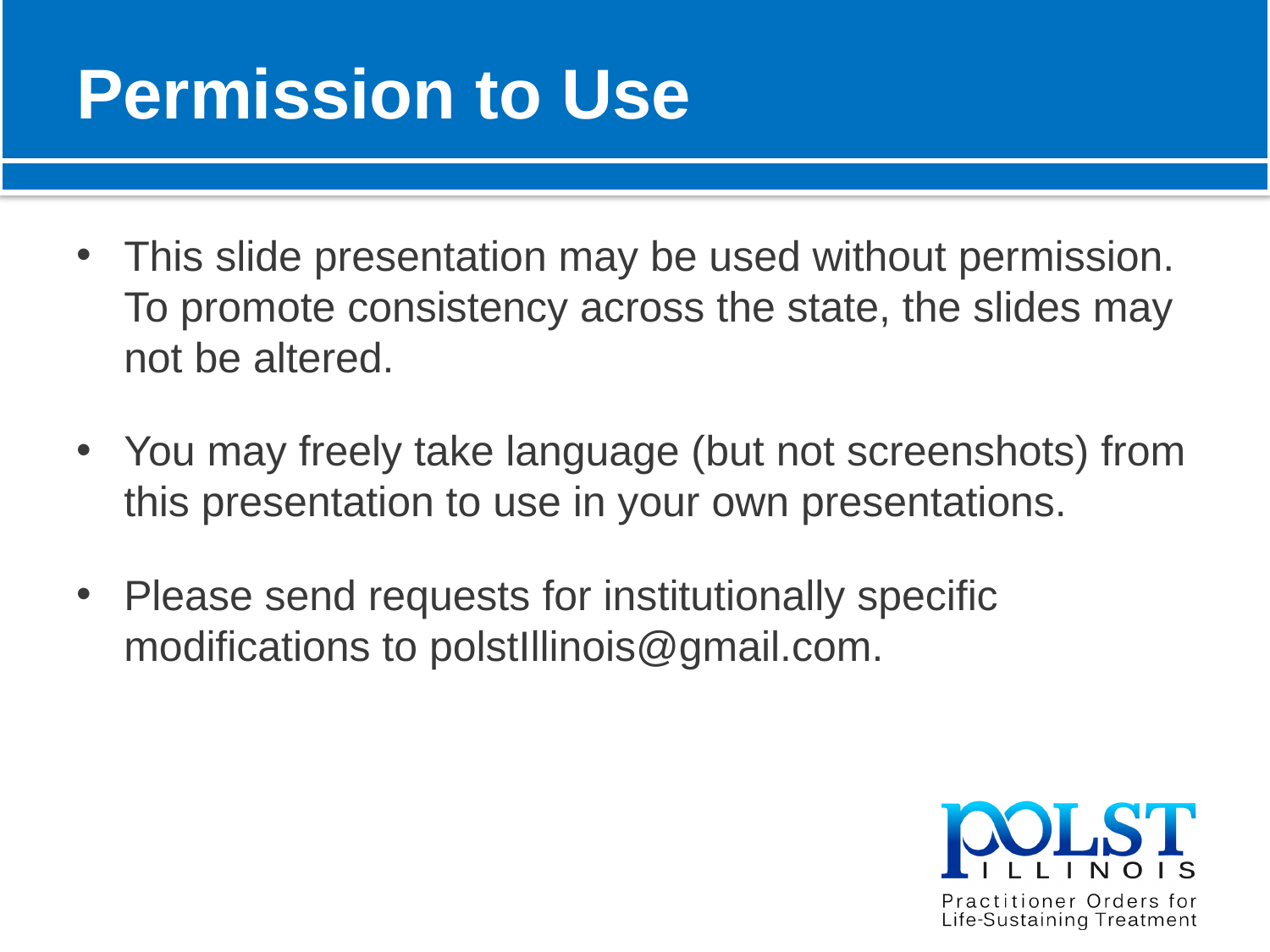

# Permission to Use
This slide presentation may be used without permission. To promote consistency across the state, the slides may not be altered.

You may freely take language (but not screenshots) from this presentation to use in your own presentations.

Please send requests for institutionally specific modifications to polstIllinois@gmail.com.